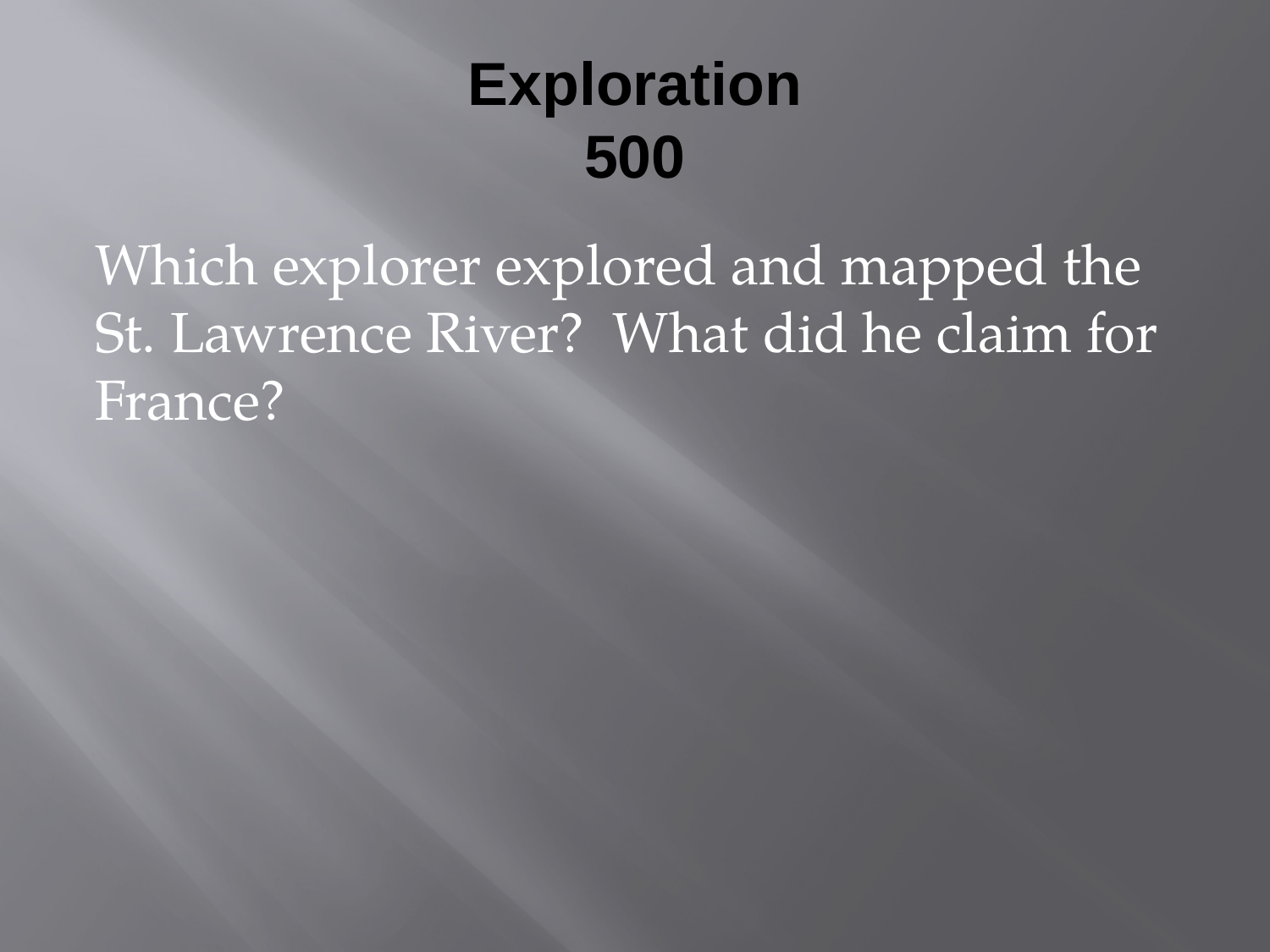

# Exploration 500
Which explorer explored and mapped the St. Lawrence River?  What did he claim for France?